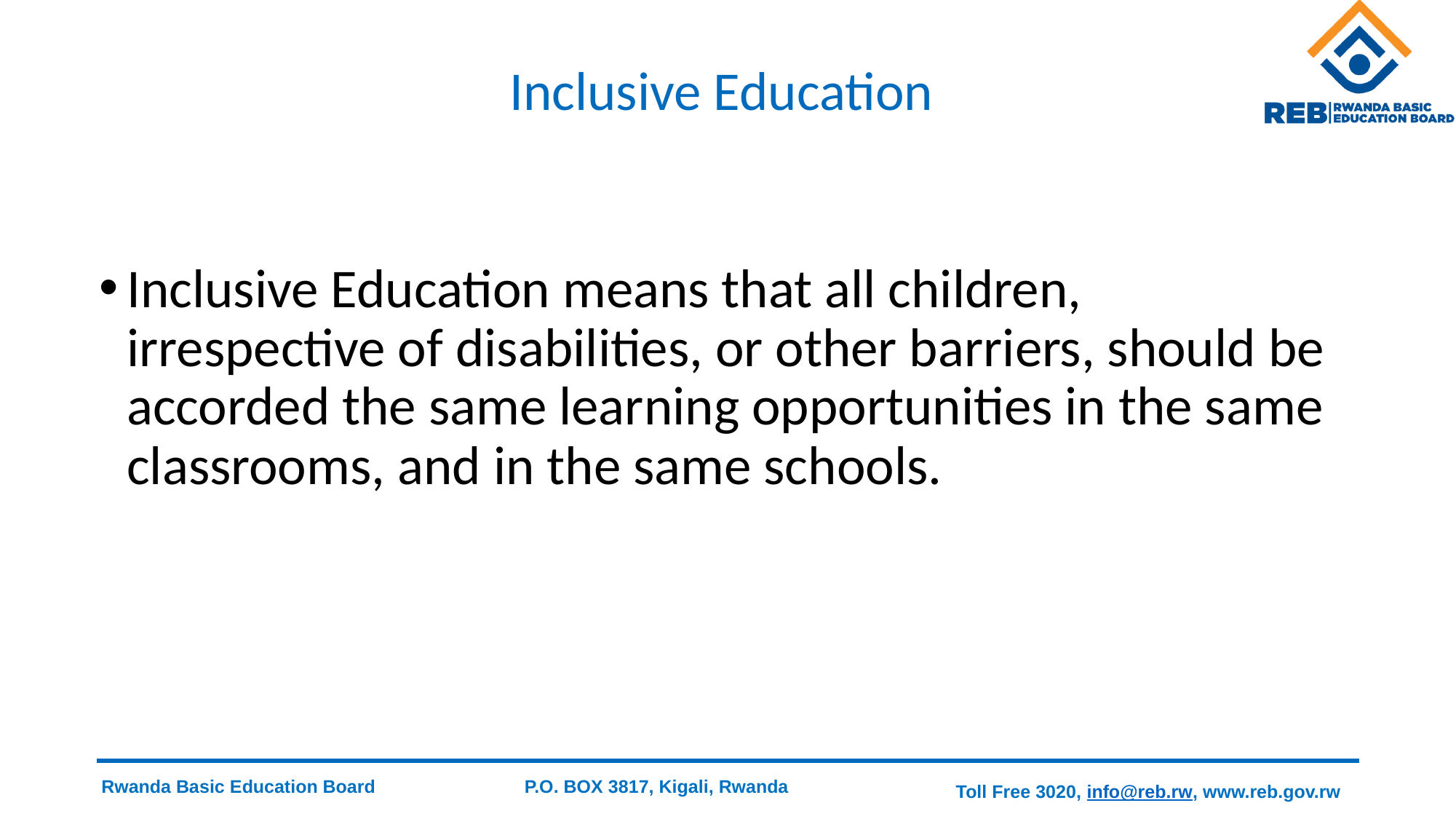

# Inclusive Education

Inclusive Education means that all children, irrespective of disabilities, or other barriers, should be accorded the same learning opportunities in the same classrooms, and in the same schools.